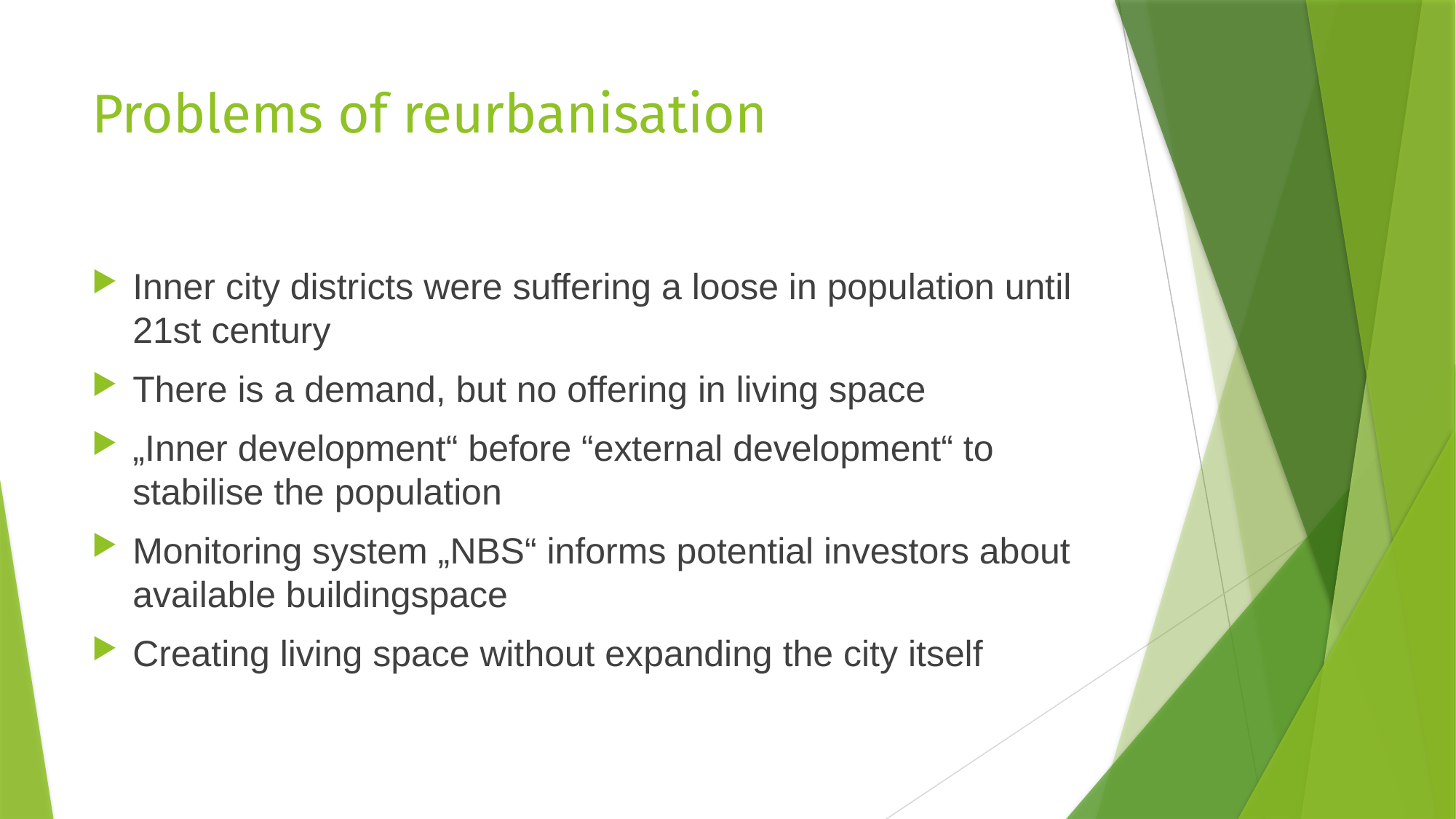

# Problems of reurbanisation
Inner city districts were suffering a loose in population until 21st century
There is a demand, but no offering in living space
„Inner development“ before “external development“ to stabilise the population
Monitoring system „NBS“ informs potential investors about available buildingspace
Creating living space without expanding the city itself